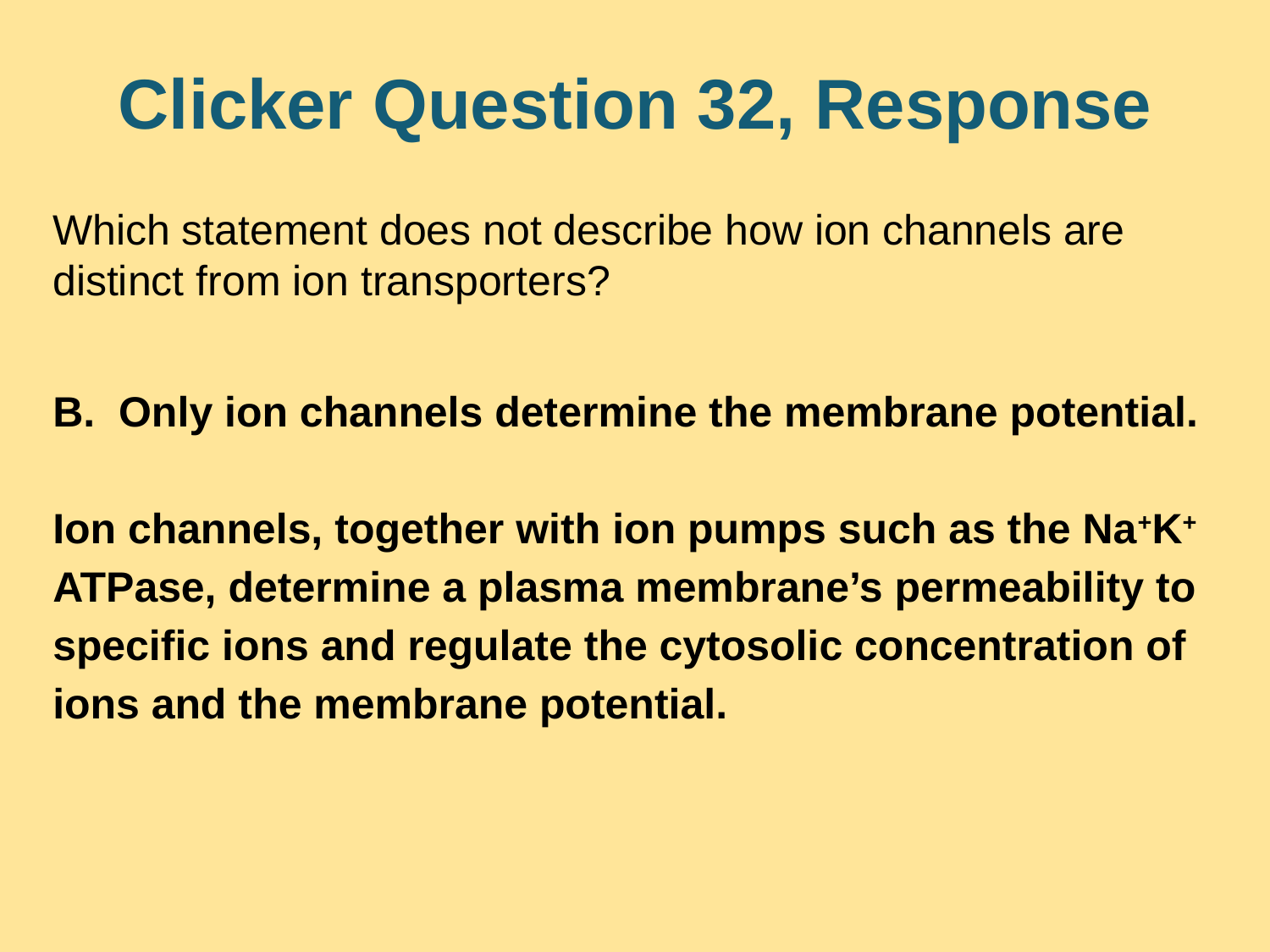

# Clicker Question 32, Response
Which statement does not describe how ion channels are distinct from ion transporters?

B.  Only ion channels determine the membrane potential.

Ion channels, together with ion pumps such as the Na+K+ ATPase, determine a plasma membrane’s permeability to specific ions and regulate the cytosolic concentration of ions and the membrane potential.